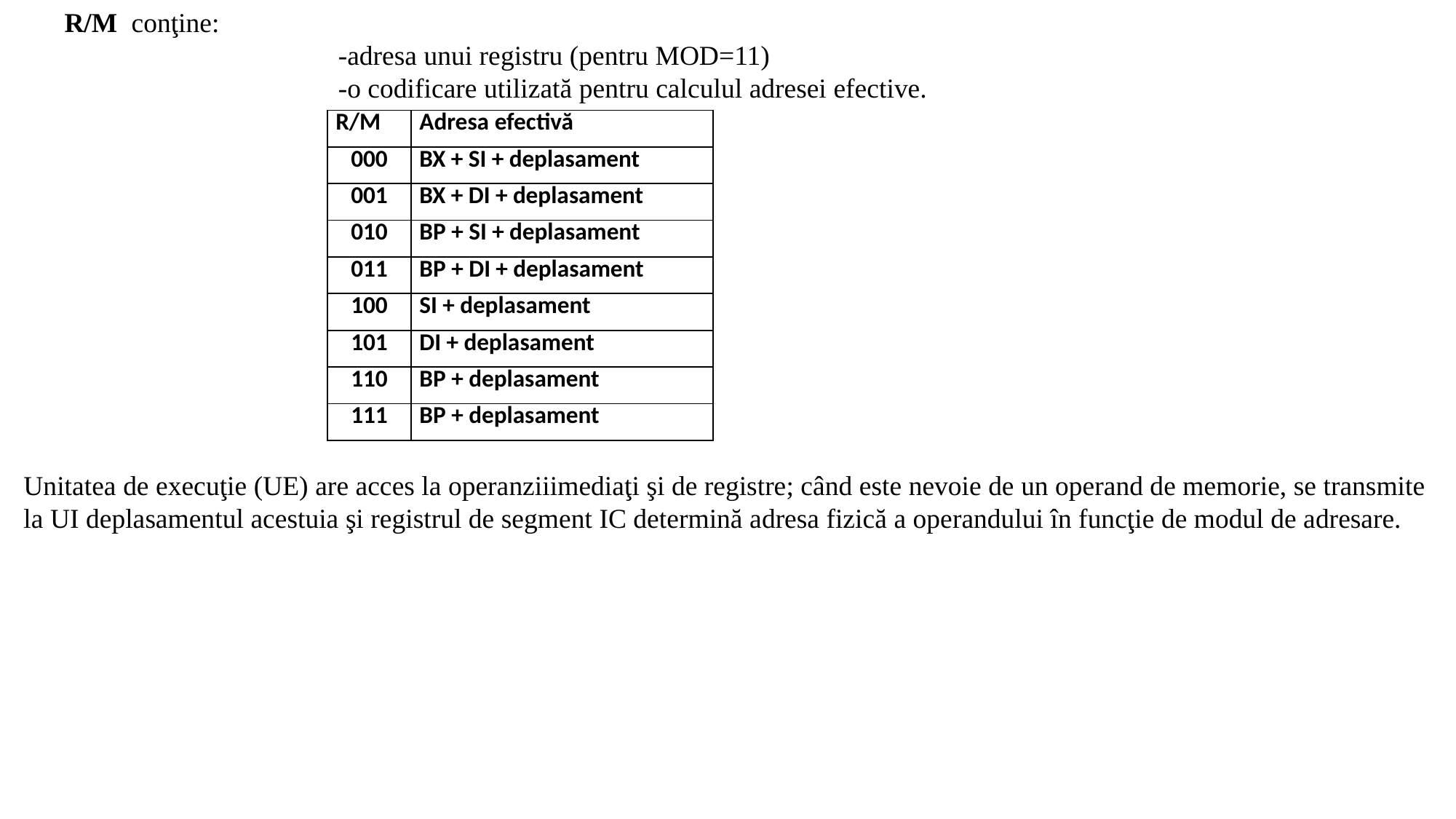

R/M  conţine:
			-adresa unui registru (pentru MOD=11)
			-o codificare utilizată pentru calculul adresei efective.
| R/M | Adresa efectivă |
| --- | --- |
| 000 | BX + SI + deplasament |
| 001 | BX + DI + deplasament |
| 010 | BP + SI + deplasament |
| 011 | BP + DI + deplasament |
| 100 | SI + deplasament |
| 101 | DI + deplasament |
| 110 | BP + deplasament |
| 111 | BP + deplasament |
Unitatea de execuţie (UE) are acces la operanziiimediaţi şi de registre; când este nevoie de un operand de memorie, se transmite la UI deplasamentul acestuia şi registrul de segment IC determină adresa fizică a operandului în funcţie de modul de adresare.